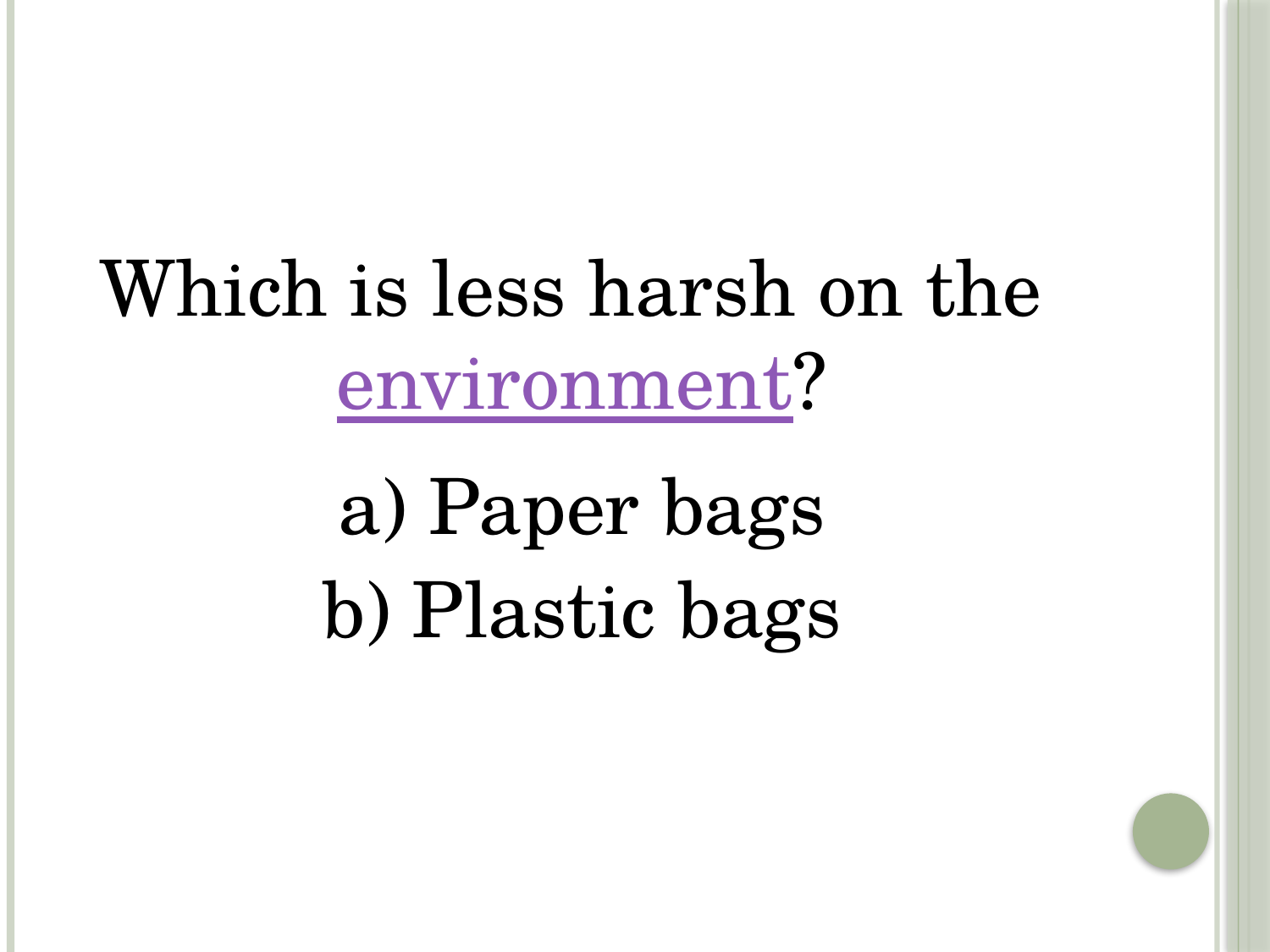

#

Which is less harsh on the environment?
a) Paper bags
b) Plastic bags